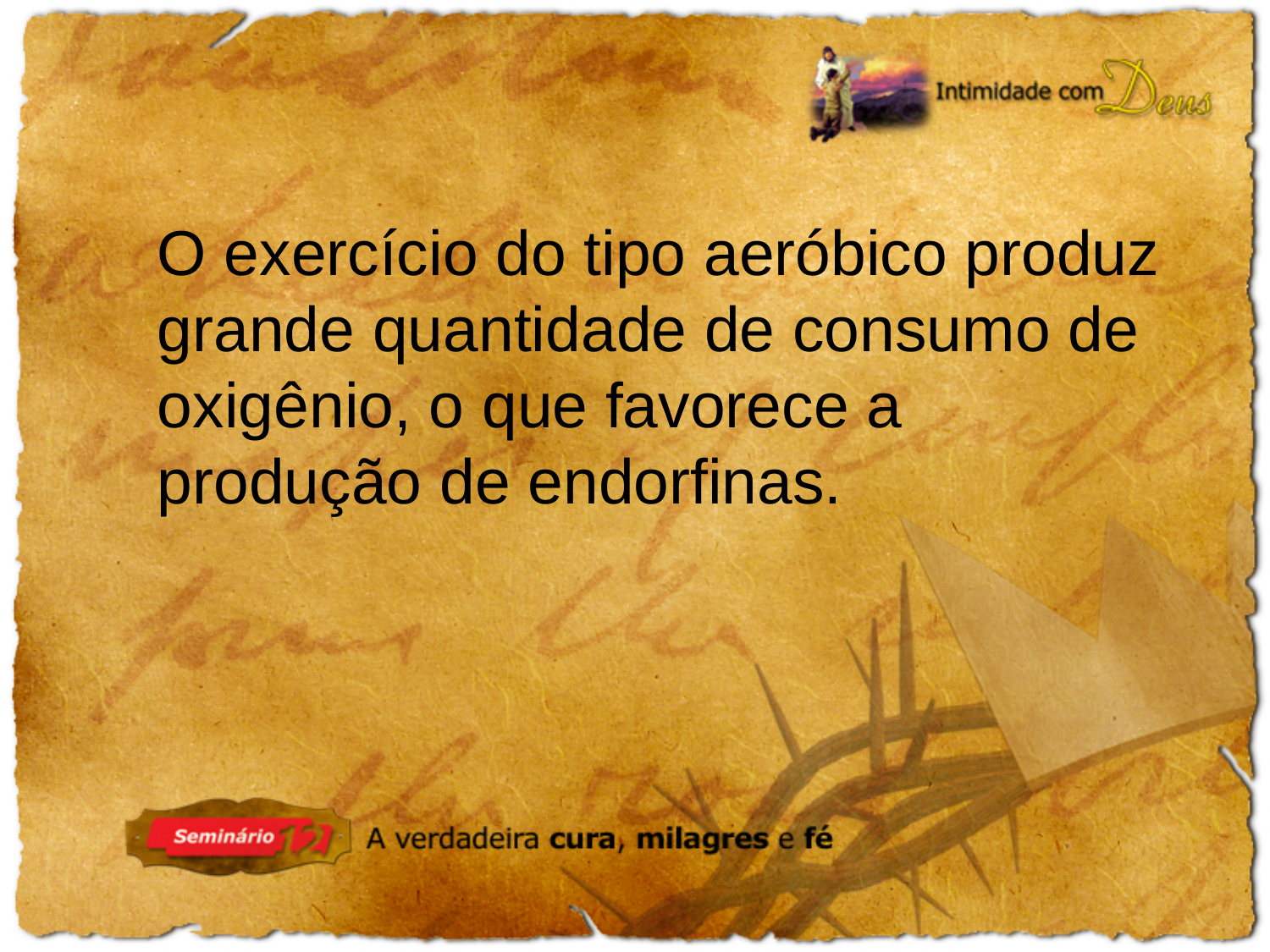

O exercício do tipo aeróbico produz grande quantidade de consumo de oxigênio, o que favorece a produção de endorfinas.